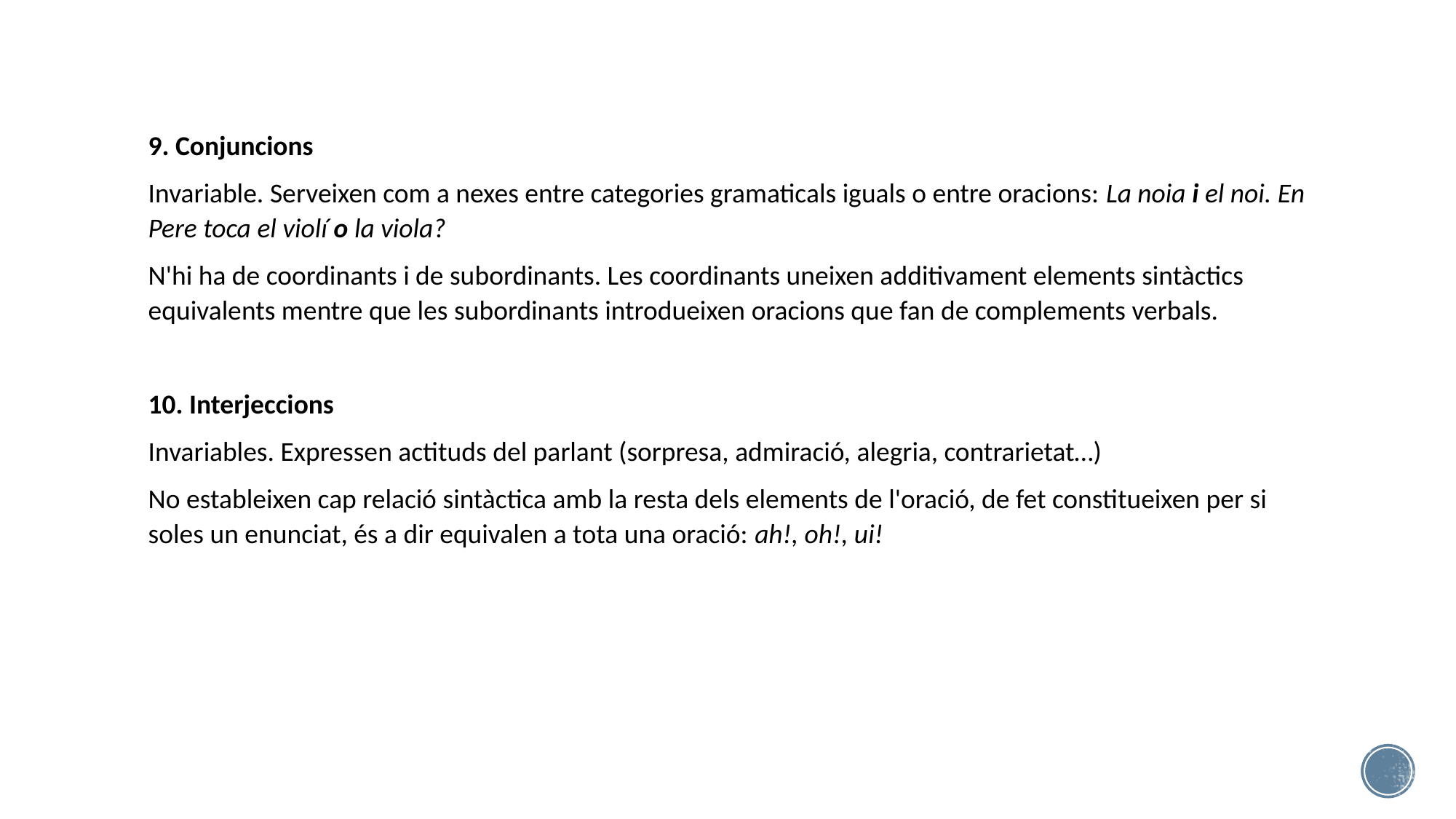

9. Conjuncions
Invariable. Serveixen com a nexes entre categories gramaticals iguals o entre oracions: La noia i el noi. En Pere toca el violí o la viola?
N'hi ha de coordinants i de subordinants. Les coordinants uneixen additivament elements sintàctics equivalents mentre que les subordinants introdueixen oracions que fan de complements verbals.

10. Interjeccions
Invariables. Expressen actituds del parlant (sorpresa, admiració, alegria, contrarietat…)
No estableixen cap relació sintàctica amb la resta dels elements de l'oració, de fet constitueixen per si soles un enunciat, és a dir equivalen a tota una oració: ah!, oh!, ui!